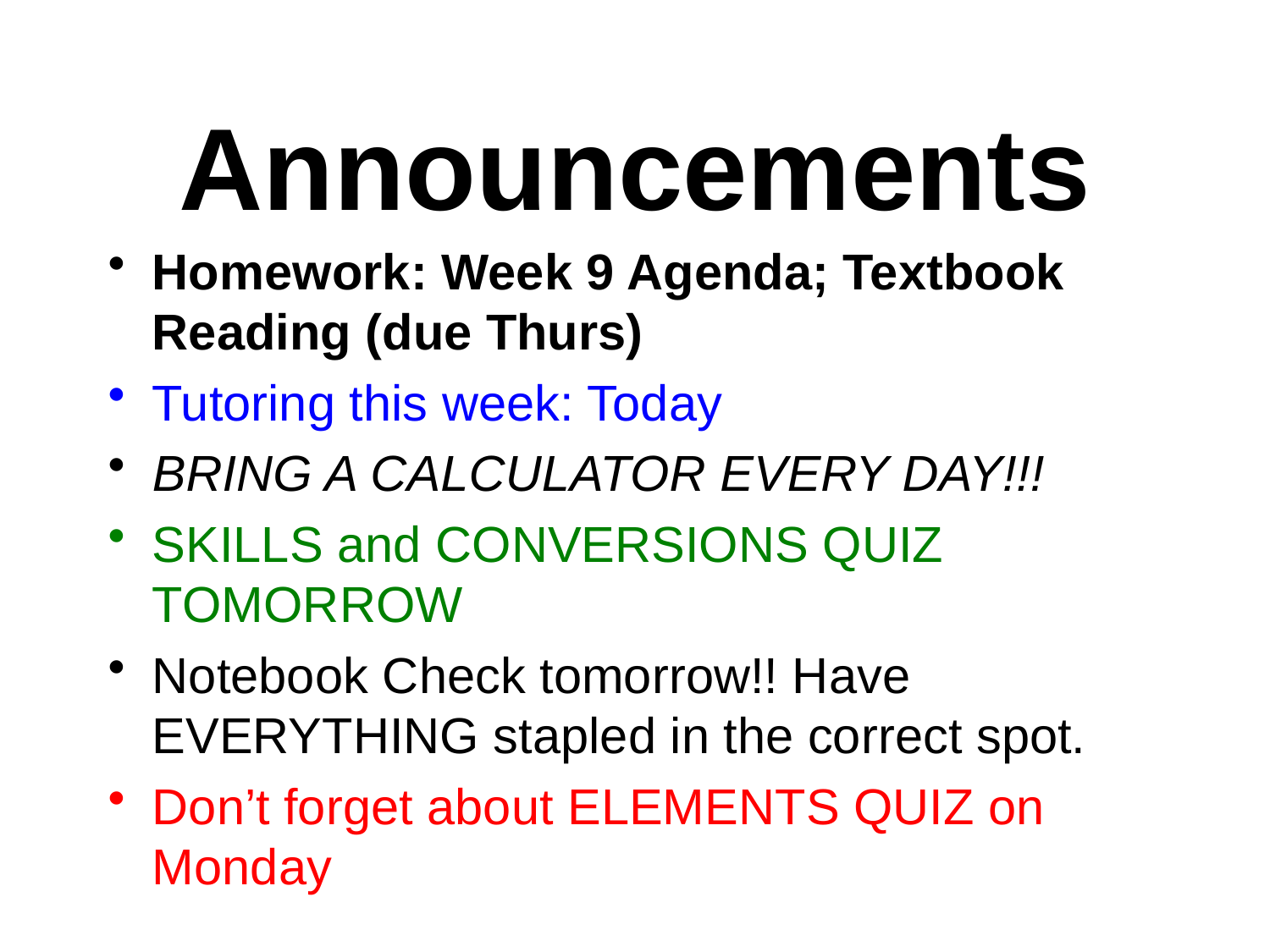

# Announcements
Homework: Week 9 Agenda; Textbook Reading (due Thurs)
Tutoring this week: Today
BRING A CALCULATOR EVERY DAY!!!
SKILLS and CONVERSIONS QUIZ TOMORROW
Notebook Check tomorrow!! Have EVERYTHING stapled in the correct spot.
Don’t forget about ELEMENTS QUIZ on Monday